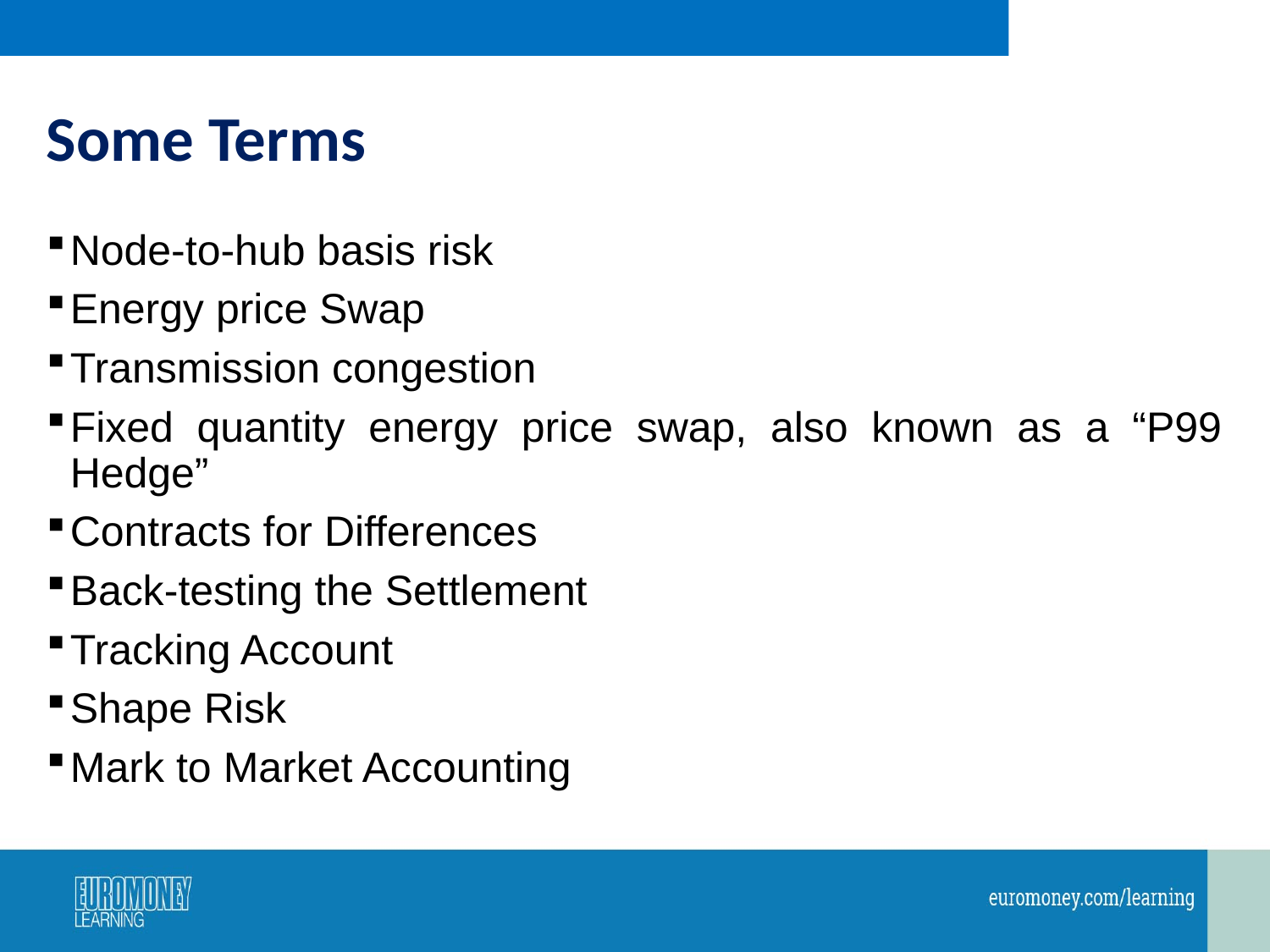

# Some Terms
Node-to-hub basis risk
Energy price Swap
Transmission congestion
Fixed quantity energy price swap, also known as a “P99 Hedge”
Contracts for Differences
Back-testing the Settlement
Tracking Account
Shape Risk
Mark to Market Accounting